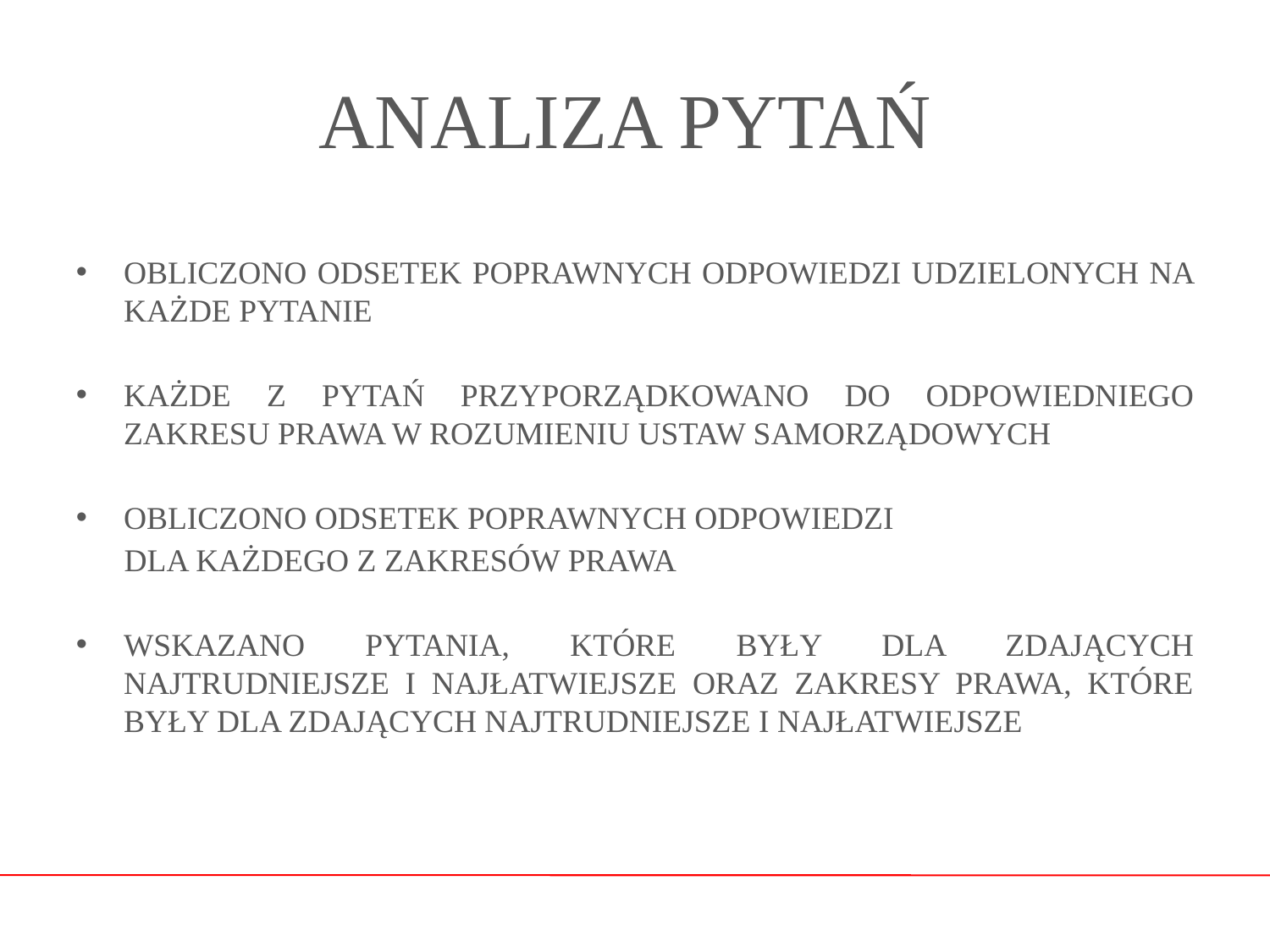

# ANALIZA PYTAŃ
OBLICZONO ODSETEK POPRAWNYCH ODPOWIEDZI UDZIELONYCH NA KAŻDE PYTANIE

KAŻDE Z PYTAŃ PRZYPORZĄDKOWANO DO ODPOWIEDNIEGO ZAKRESU PRAWA W ROZUMIENIU USTAW SAMORZĄDOWYCH

OBLICZONO ODSETEK POPRAWNYCH ODPOWIEDZI
      DLA KAŻDEGO Z ZAKRESÓW PRAWA

WSKAZANO PYTANIA, KTÓRE BYŁY DLA ZDAJĄCYCH NAJTRUDNIEJSZE I NAJŁATWIEJSZE ORAZ ZAKRESY PRAWA, KTÓRE BYŁY DLA ZDAJĄCYCH NAJTRUDNIEJSZE I NAJŁATWIEJSZE